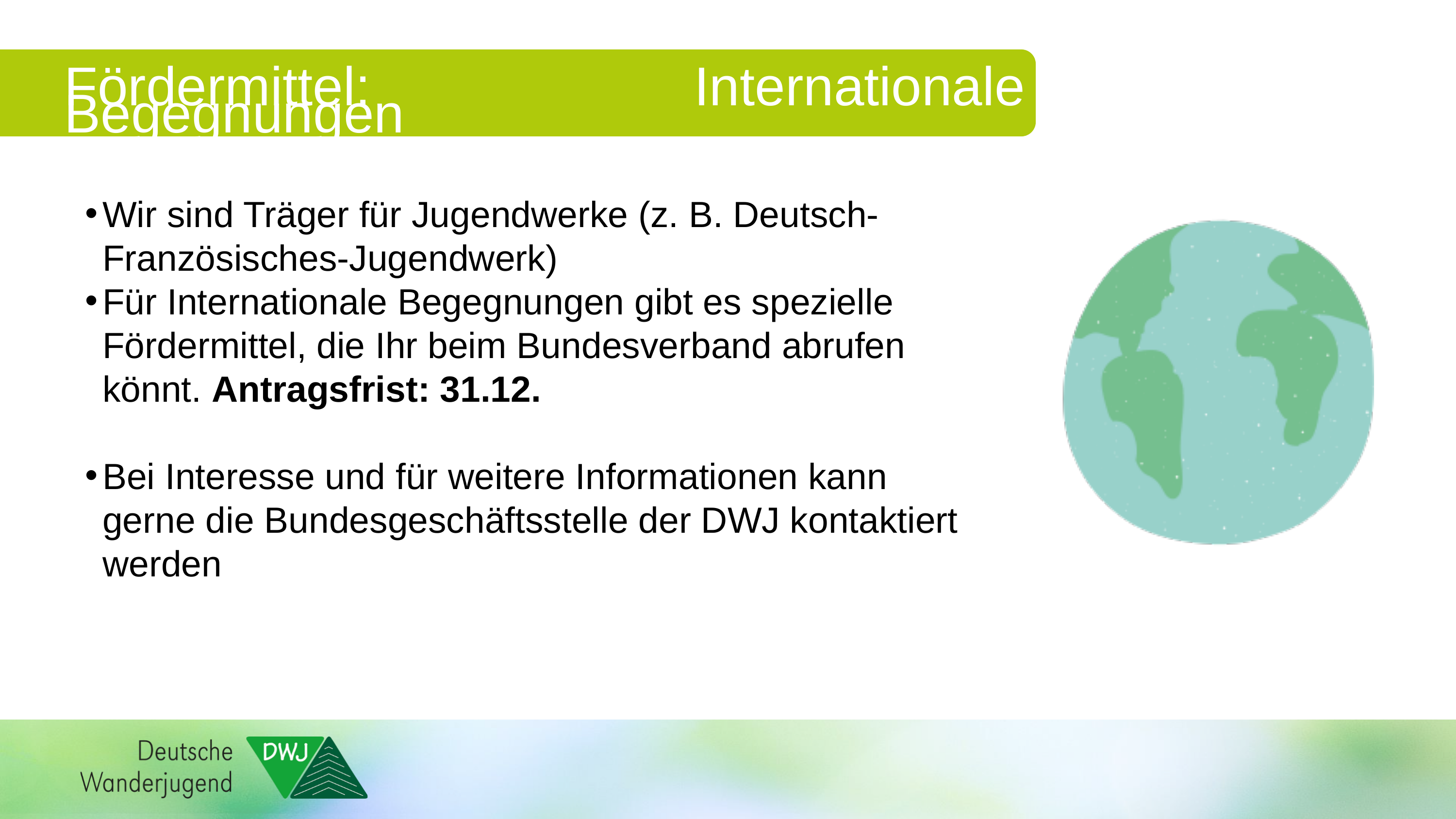

Fördermittel: Internationale Begegnungen

Wir sind Träger für Jugendwerke (z. B. Deutsch-Französisches-Jugendwerk)
Für Internationale Begegnungen gibt es spezielle Fördermittel, die Ihr beim Bundesverband abrufen könnt. Antragsfrist: 31.12.

Bei Interesse und für weitere Informationen kann gerne die Bundesgeschäftsstelle der DWJ kontaktiert werden